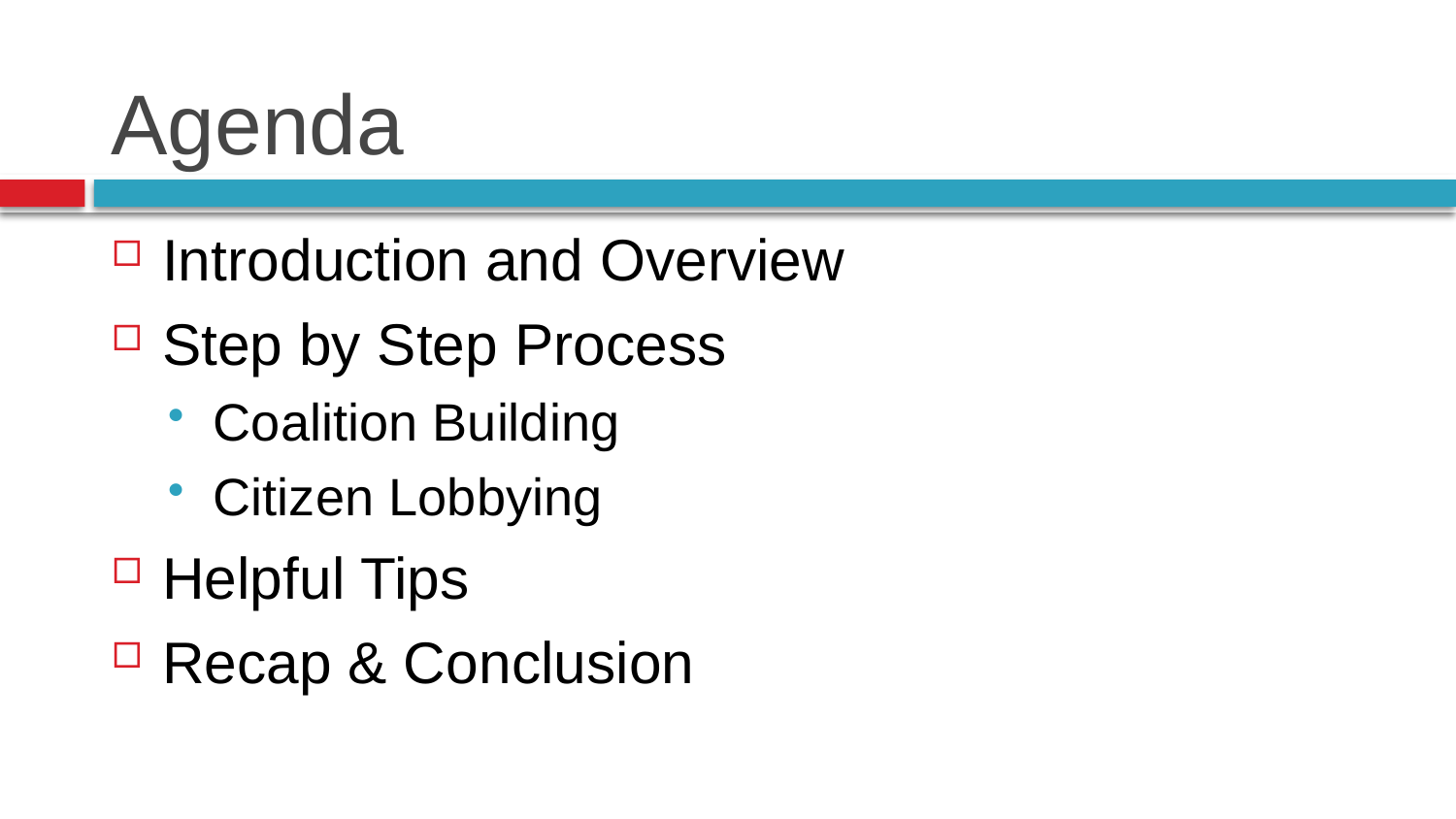

# Agenda
Introduction and Overview
Step by Step Process
Coalition Building
Citizen Lobbying
Helpful Tips
Recap & Conclusion